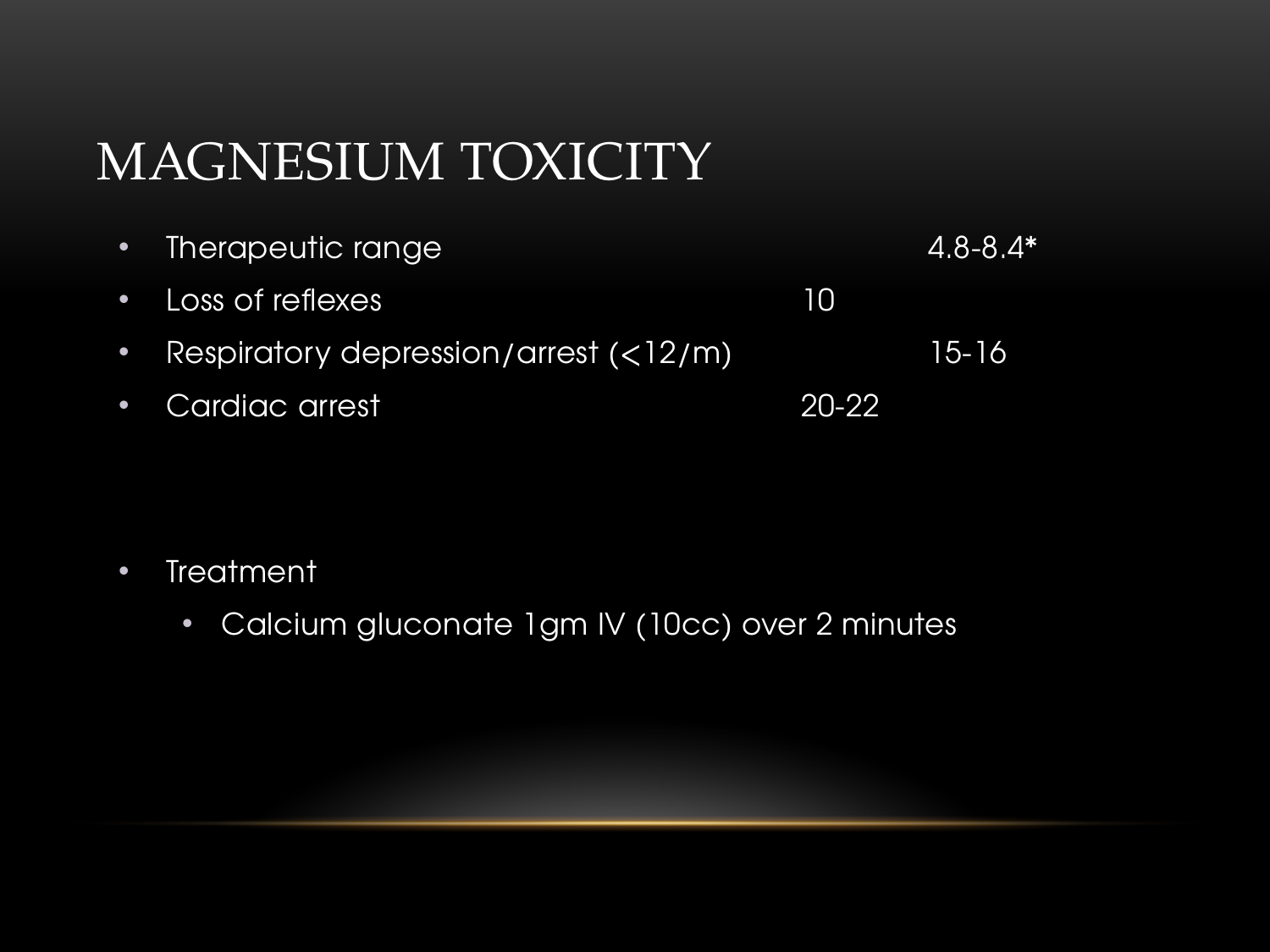

# Magnesium toxicity
Therapeutic range 				4.8-8.4*
Loss of reflexes				10
Respiratory depression/arrest (<12/m)		15-16
Cardiac arrest				20-22

Treatment
Calcium gluconate 1gm IV (10cc) over 2 minutes